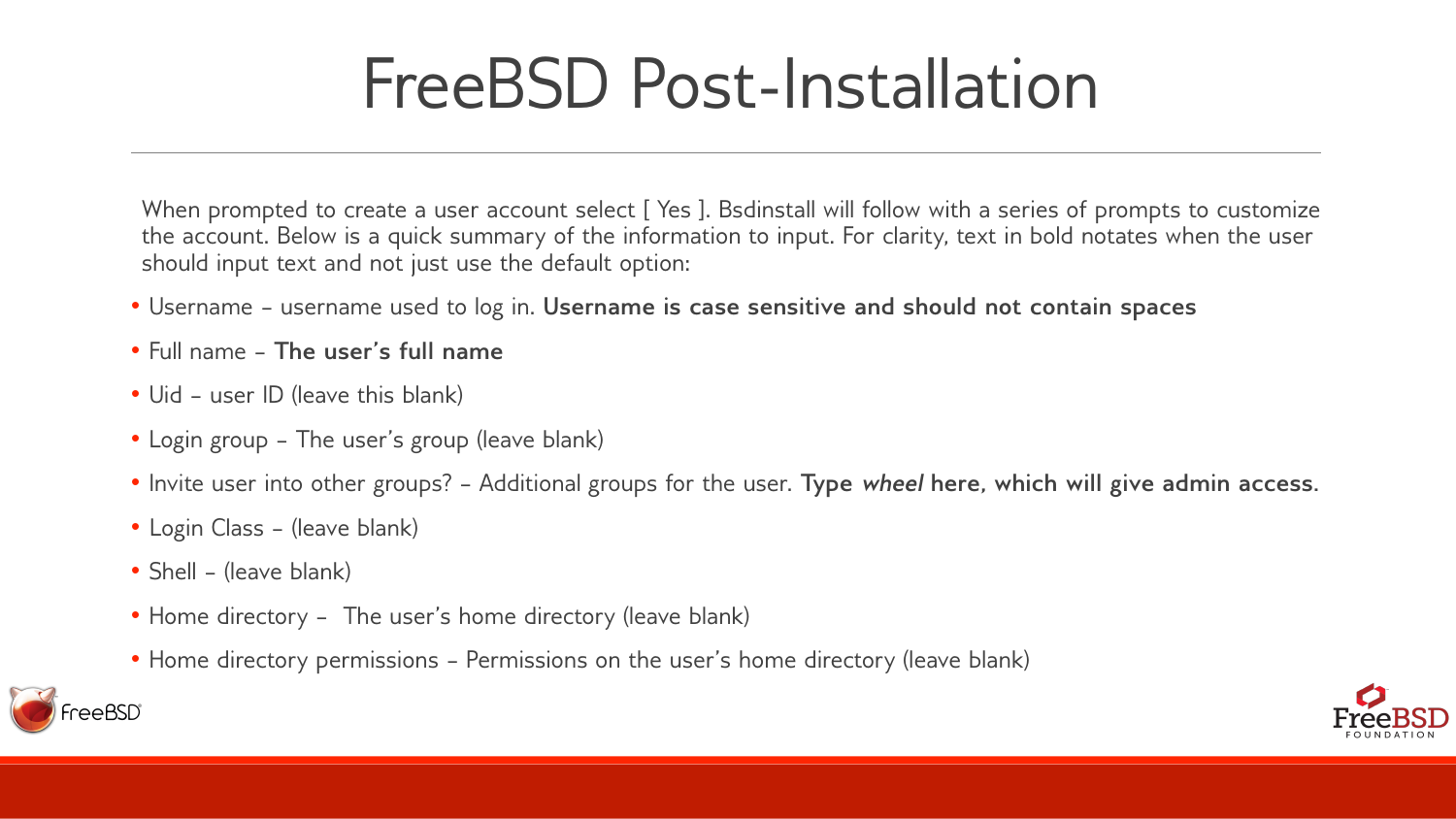

# FreeBSD Post-Installation
When prompted to create a user account select [ Yes ]. Bsdinstall will follow with a series of prompts to customize the account. Below is a quick summary of the information to input. For clarity, text in bold notates when the user should input text and not just use the default option:
 Username – username used to log in. Username is case sensitive and should not contain spaces
 Full name – The user’s full name
 Uid – user ID (leave this blank)
 Login group – The user’s group (leave blank)
 Invite user into other groups? – Additional groups for the user. Type wheel here, which will give admin access.
 Login Class – (leave blank)
 Shell – (leave blank)
 Home directory –  The user’s home directory (leave blank)
 Home directory permissions – Permissions on the user’s home directory (leave blank)